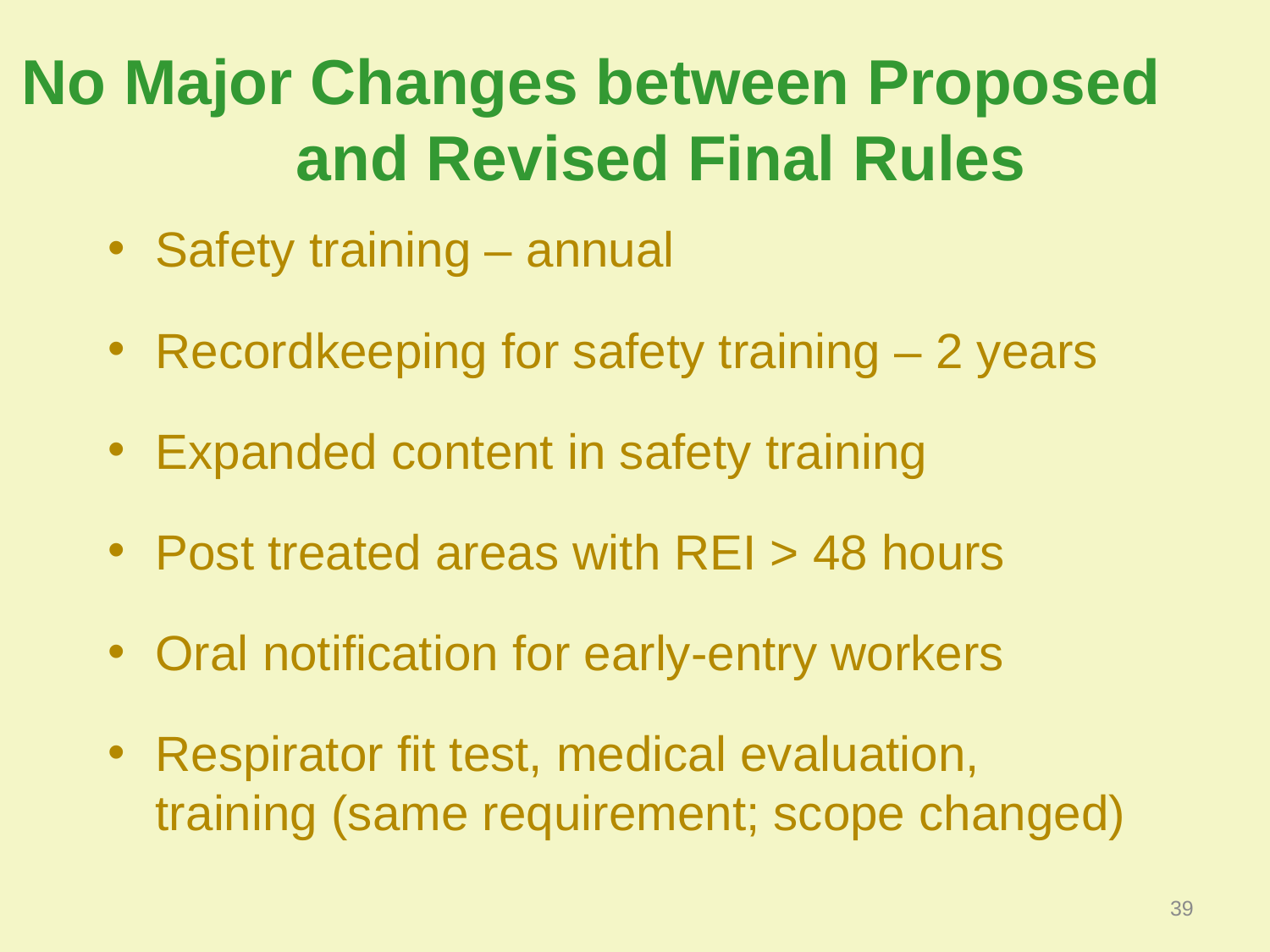

# No Major Changes between Proposed         and Revised Final Rules
Safety training – annual
Recordkeeping for safety training – 2 years
Expanded content in safety training
Post treated areas with REI > 48 hours
Oral notification for early-entry workers
Respirator fit test, medical evaluation, training (same requirement; scope changed)

39